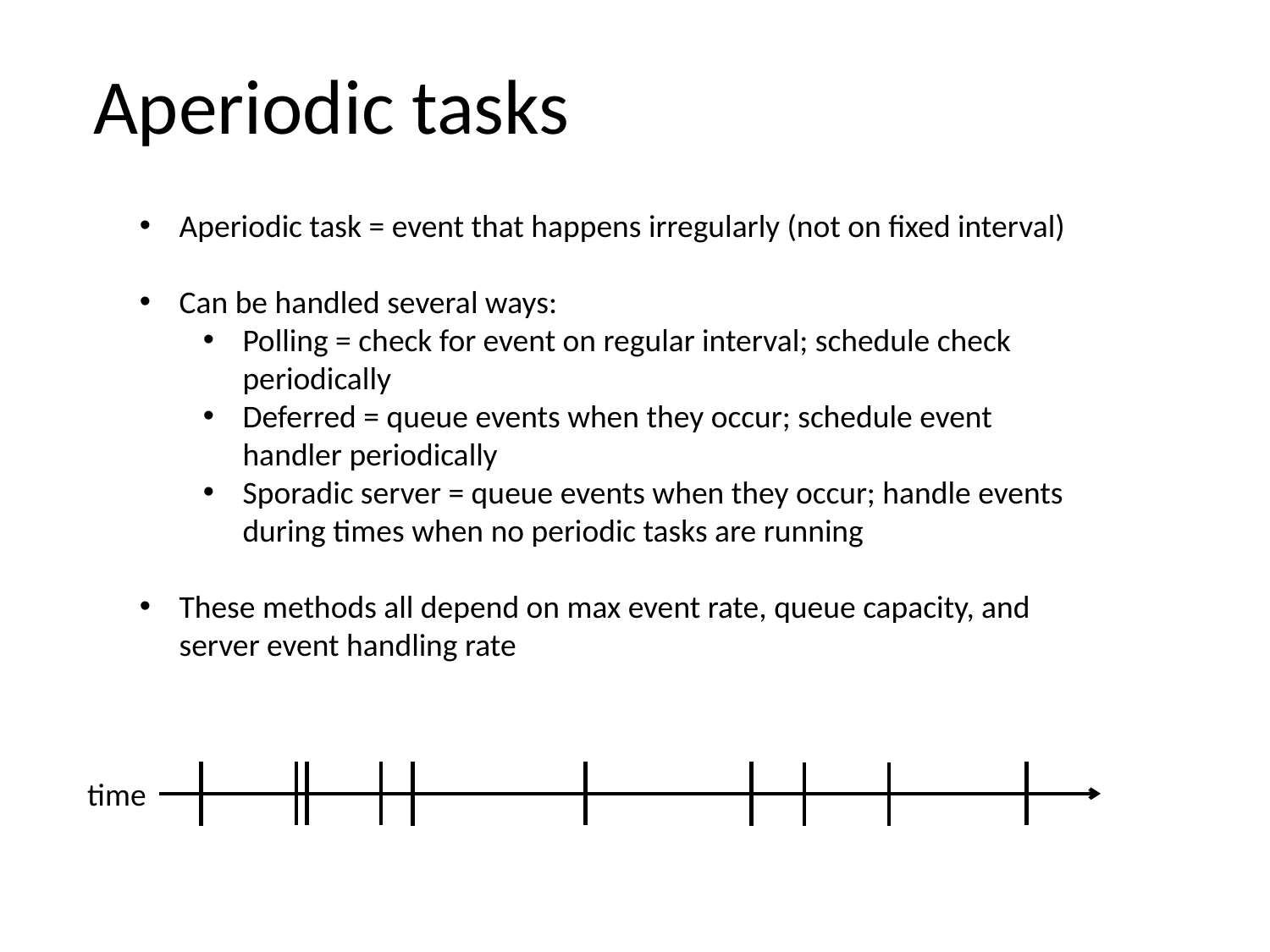

Aperiodic tasks
Aperiodic task = event that happens irregularly (not on fixed interval)

Can be handled several ways:
Polling = check for event on regular interval; schedule check periodically
Deferred = queue events when they occur; schedule event handler periodically
Sporadic server = queue events when they occur; handle events during times when no periodic tasks are running

These methods all depend on max event rate, queue capacity, and server event handling rate
time